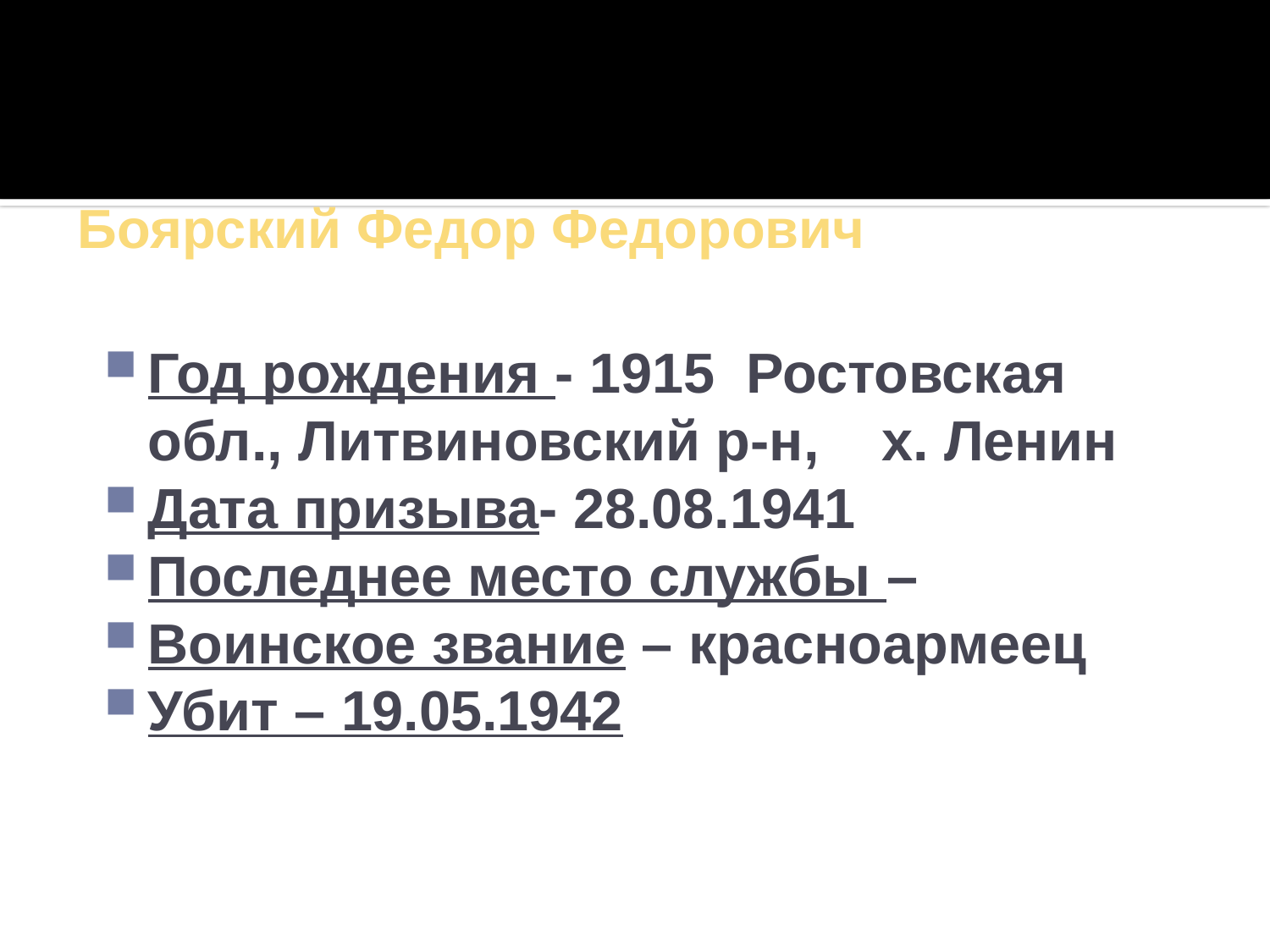

# Боярский Федор Федорович
Год рождения - 1915  Ростовская обл., Литвиновский р-н,    х. Ленин
Дата призыва- 28.08.1941
Последнее место службы –
Воинское звание – красноармеец
Убит – 19.05.1942